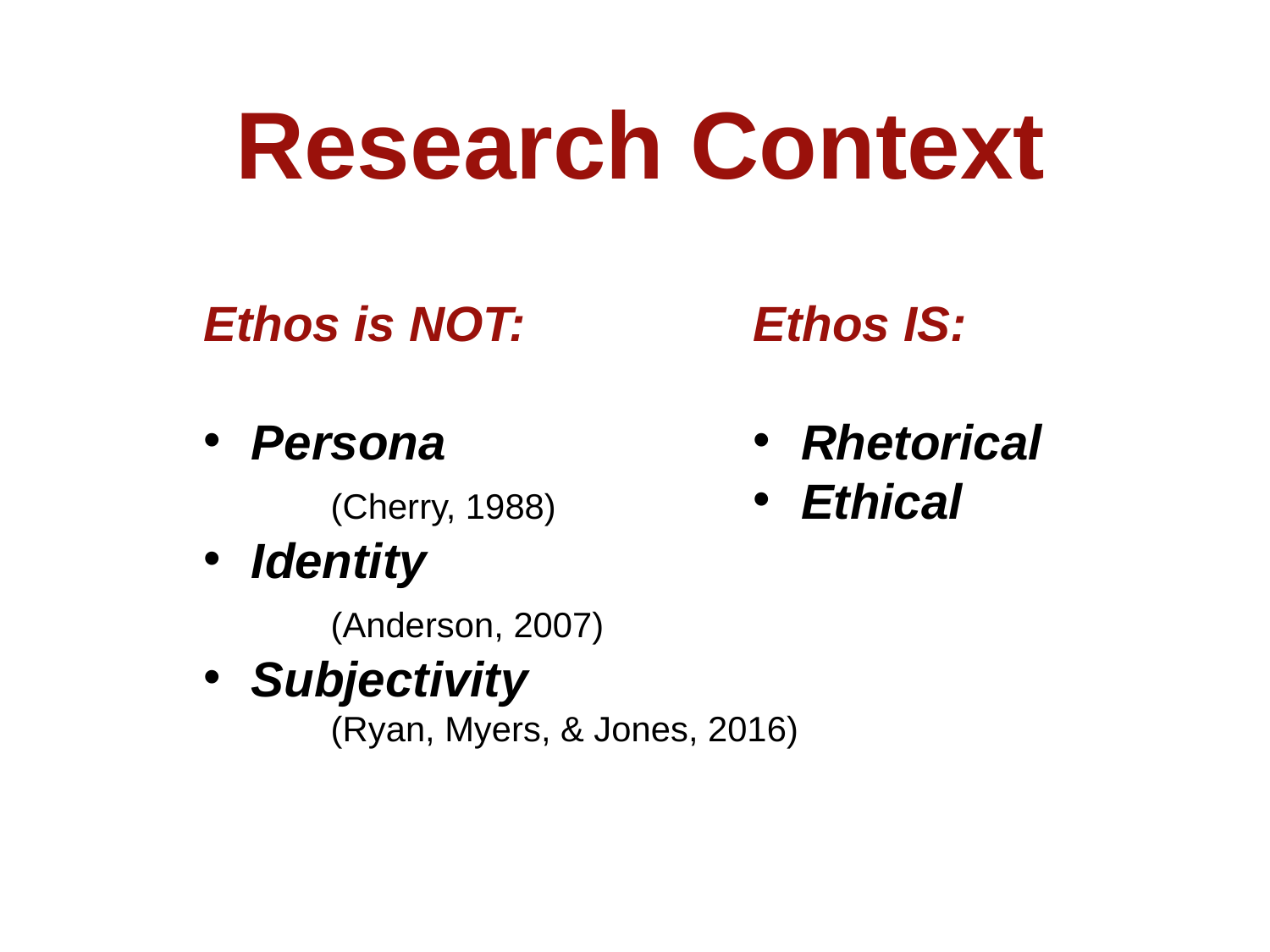

# Research Context
Ethos is NOT:

Persona
	(Cherry, 1988)
Identity
	(Anderson, 2007)
Subjectivity
	(Ryan, Myers, & Jones, 2016)

Ethos IS:

Rhetorical
Ethical